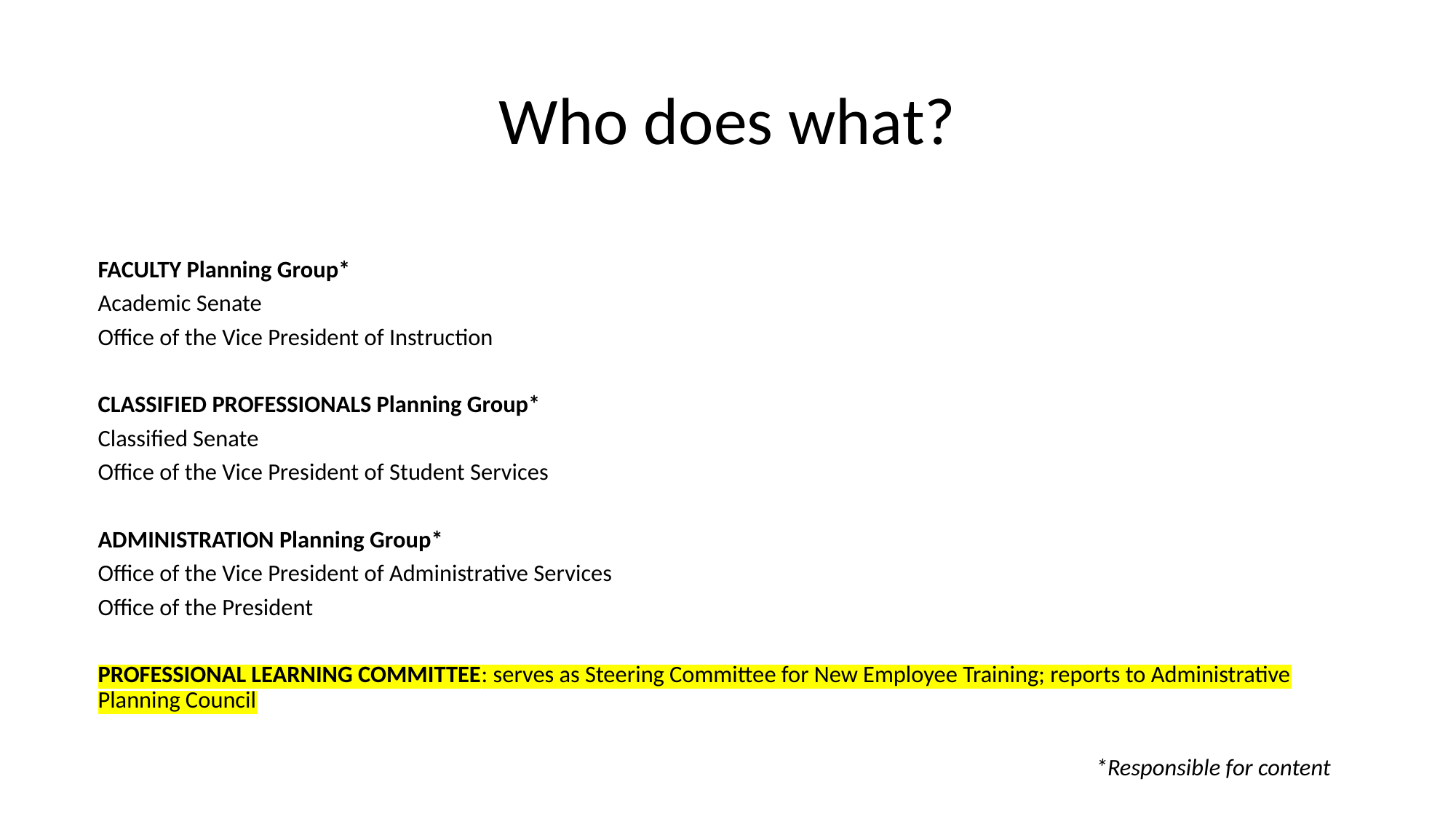

# Who does what?

FACULTY Planning Group*
Academic Senate
Office of the Vice President of Instruction

CLASSIFIED PROFESSIONALS Planning Group*
Classified Senate
Office of the Vice President of Student Services

ADMINISTRATION Planning Group*
Office of the Vice President of Administrative Services
Office of the President

PROFESSIONAL LEARNING COMMITTEE: serves as Steering Committee for New Employee Training; reports to Administrative Planning Council

*Responsible for content